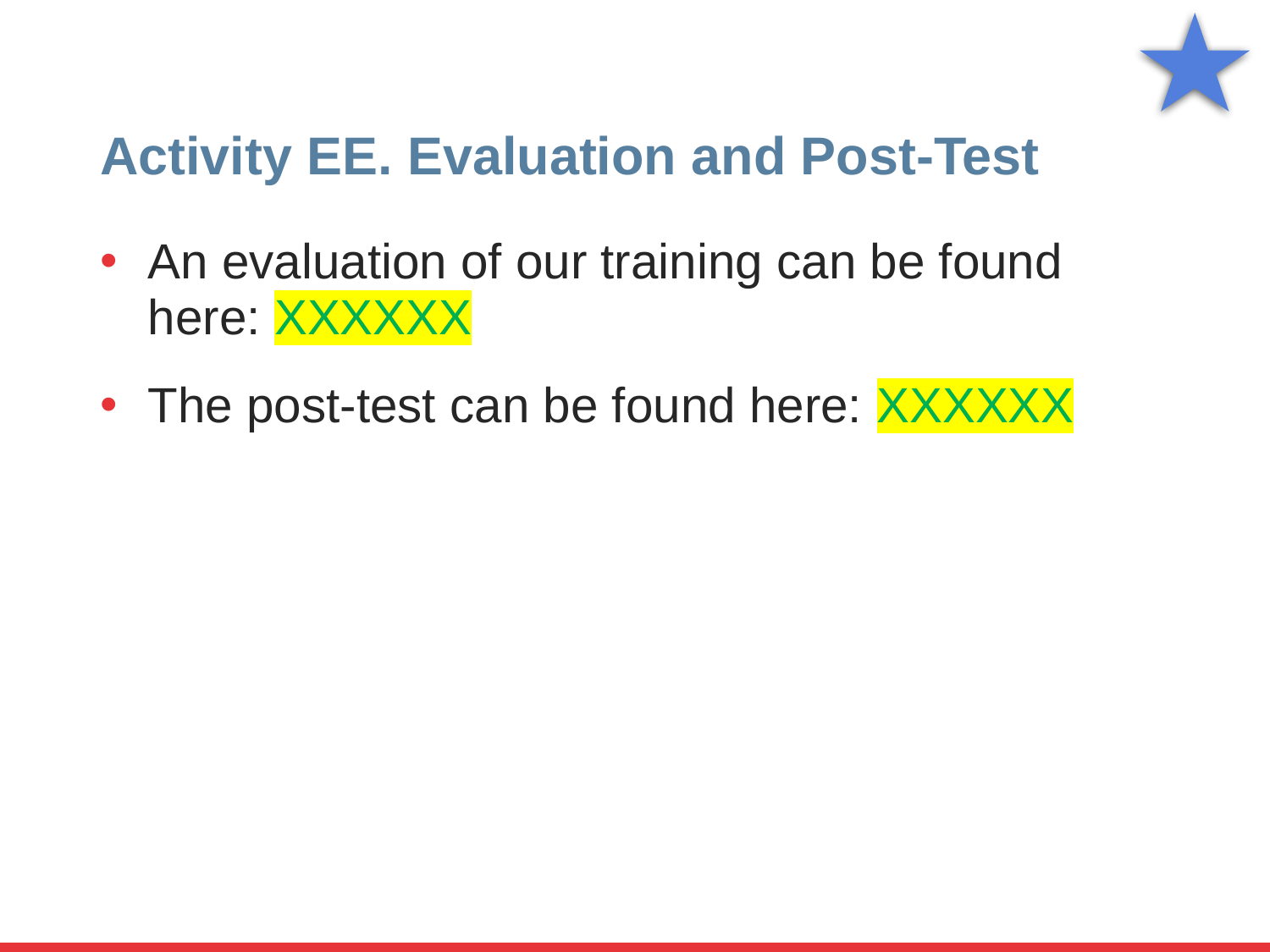

# Activity EE. Evaluation and Post-Test
An evaluation of our training can be found here: XXXXXX
The post-test can be found here: XXXXXX